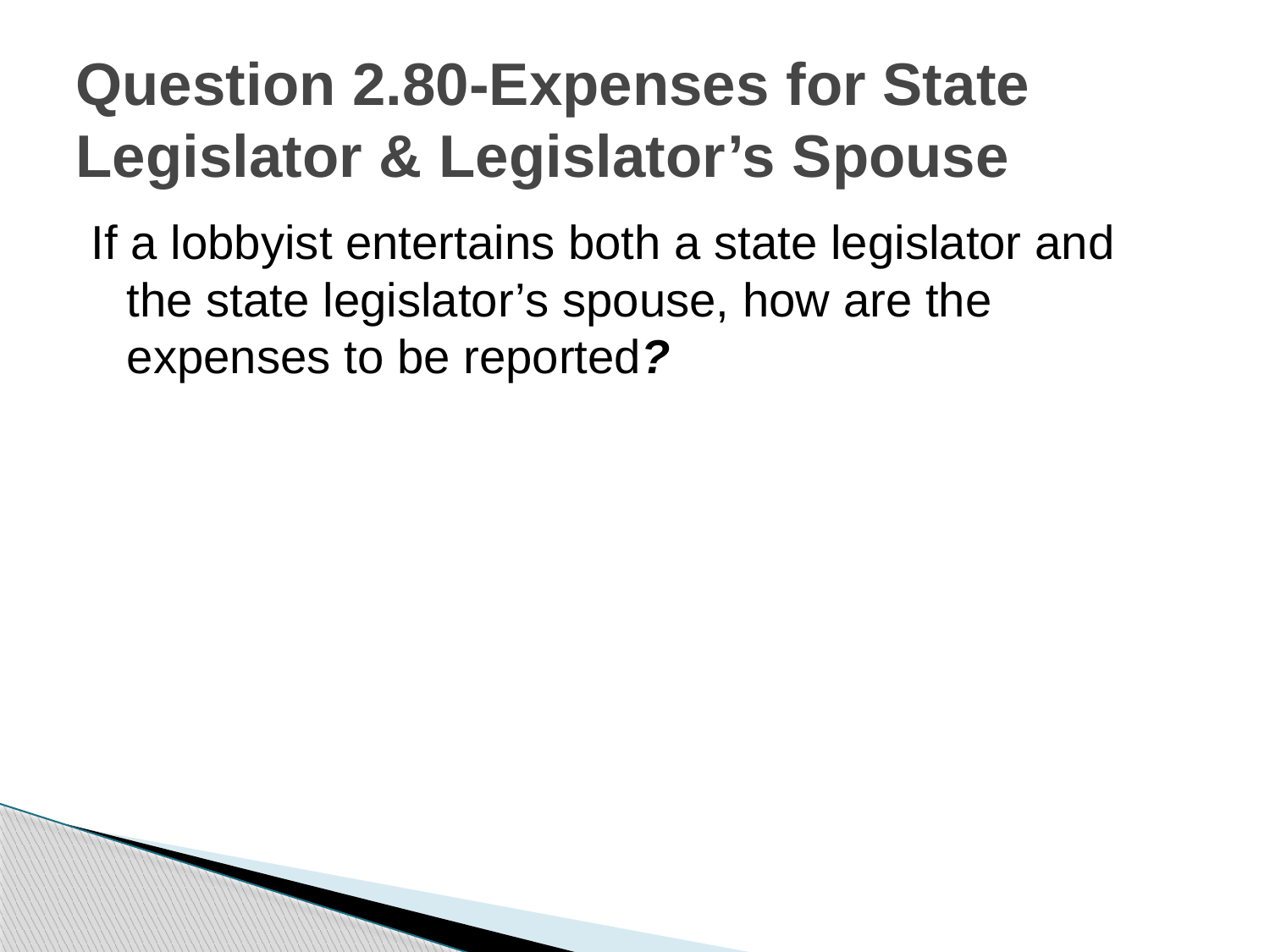

# Question 2.80-Expenses for State Legislator & Legislator’s Spouse
If a lobbyist entertains both a state legislator and the state legislator’s spouse, how are the expenses to be reported?